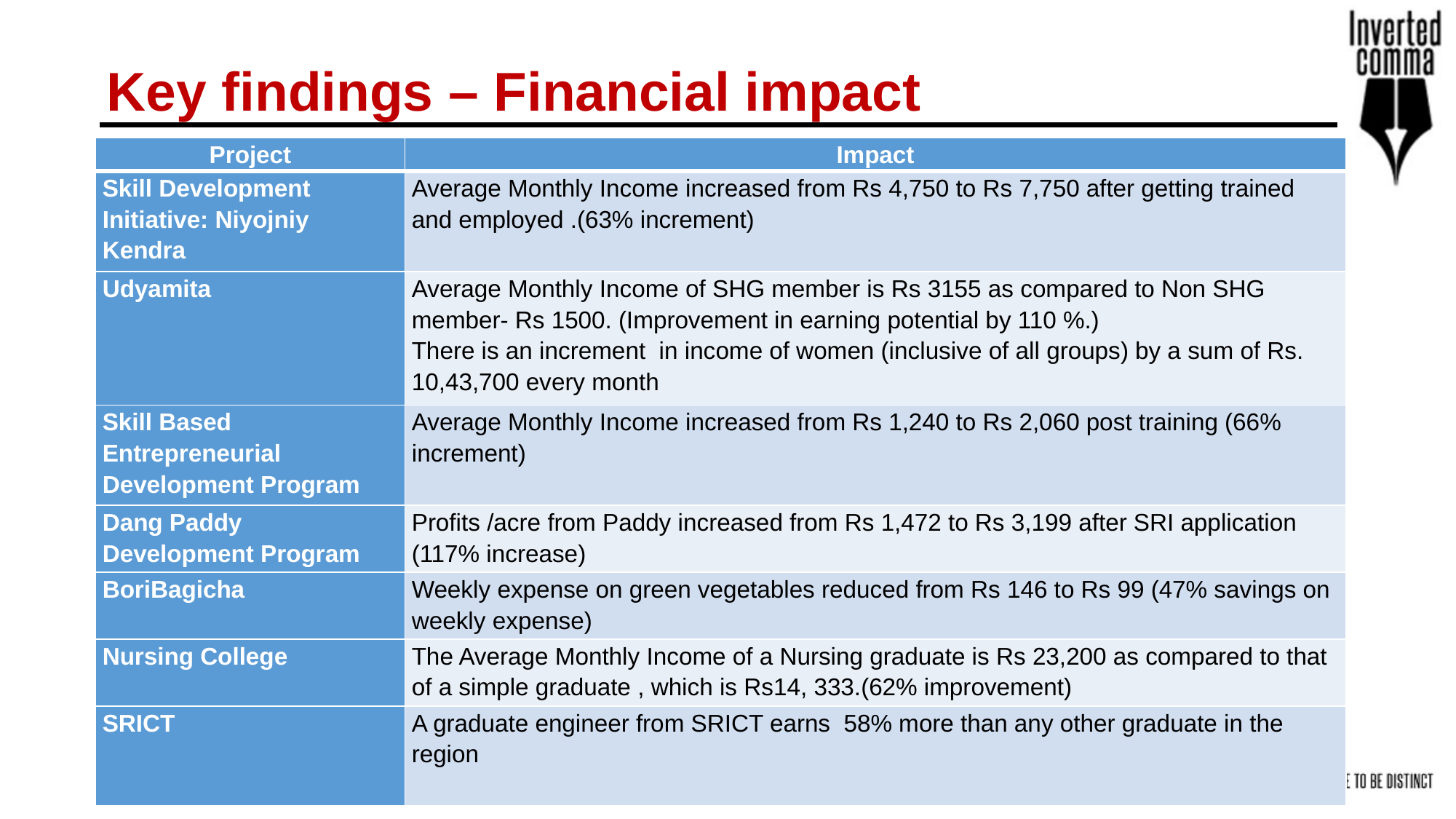

Key findings – Financial impact
| Project | Impact |
| --- | --- |
| Skill Development Initiative: Niyojniy Kendra | Average Monthly Income increased from Rs 4,750 to Rs 7,750 after getting trained and employed .(63% increment) |
| Udyamita | Average Monthly Income of SHG member is Rs 3155 as compared to Non SHG member- Rs 1500. (Improvement in earning potential by 110 %.) There is an increment in income of women (inclusive of all groups) by a sum of Rs. 10,43,700 every month |
| Skill Based Entrepreneurial Development Program | Average Monthly Income increased from Rs 1,240 to Rs 2,060 post training (66% increment) |
| Dang Paddy Development Program | Profits /acre from Paddy increased from Rs 1,472 to Rs 3,199 after SRI application (117% increase) |
| BoriBagicha | Weekly expense on green vegetables reduced from Rs 146 to Rs 99 (47% savings on weekly expense) |
| Nursing College | The Average Monthly Income of a Nursing graduate is Rs 23,200 as compared to that of a simple graduate , which is Rs14, 333.(62% improvement) |
| SRICT | A graduate engineer from SRICT earns 58% more than any other graduate in the region |